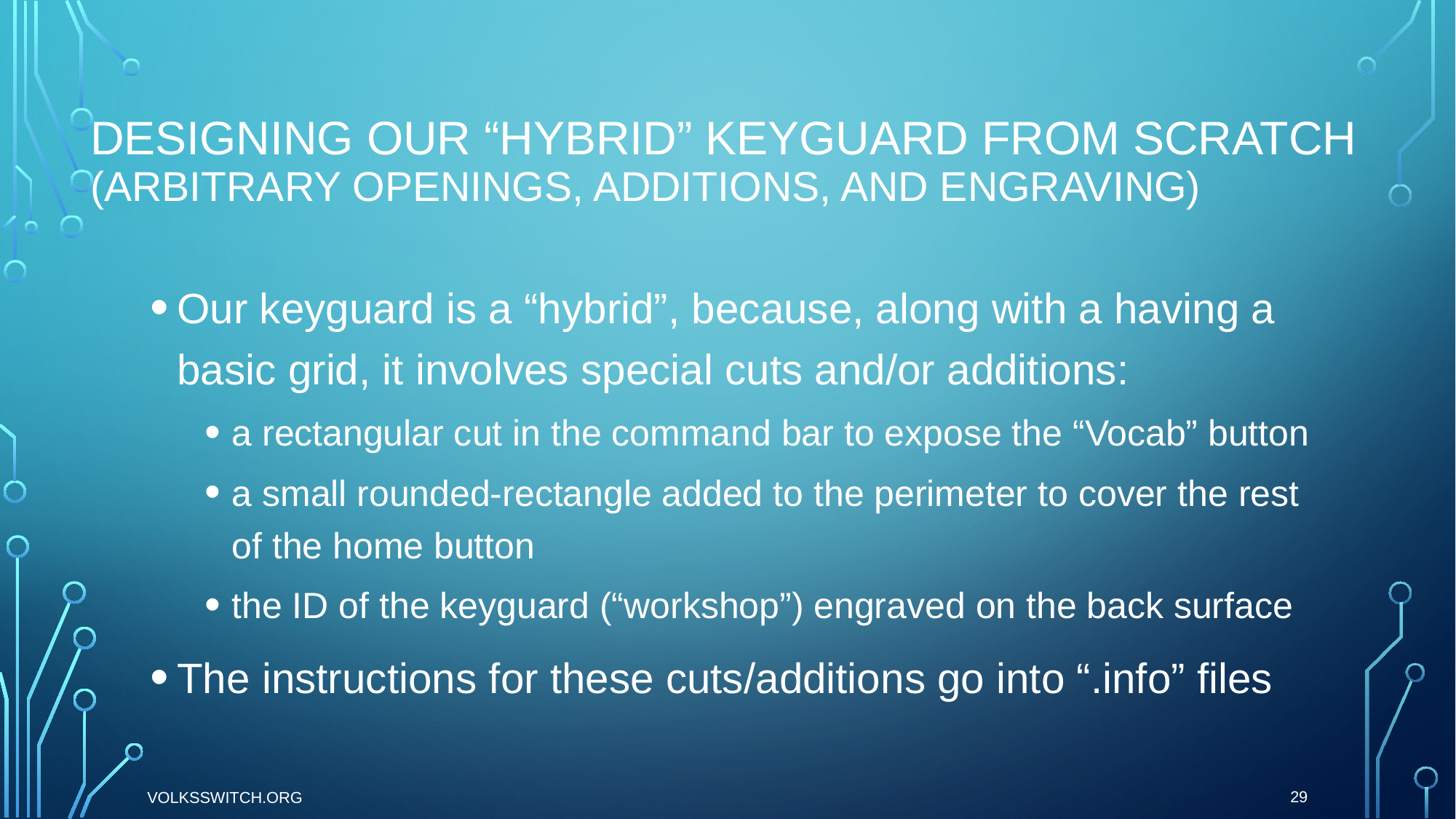

# Designing our “hybrid” keyguard from scratch (arbitrary openings, additions, and engraving)
Our keyguard is a “hybrid”, because, along with a having a basic grid, it involves special cuts and/or additions:
a rectangular cut in the command bar to expose the “Vocab” button
a small rounded-rectangle added to the perimeter to cover the rest of the home button
the ID of the keyguard (“workshop”) engraved on the back surface
The instructions for these cuts/additions go into “.info” files
29
Volksswitch.org